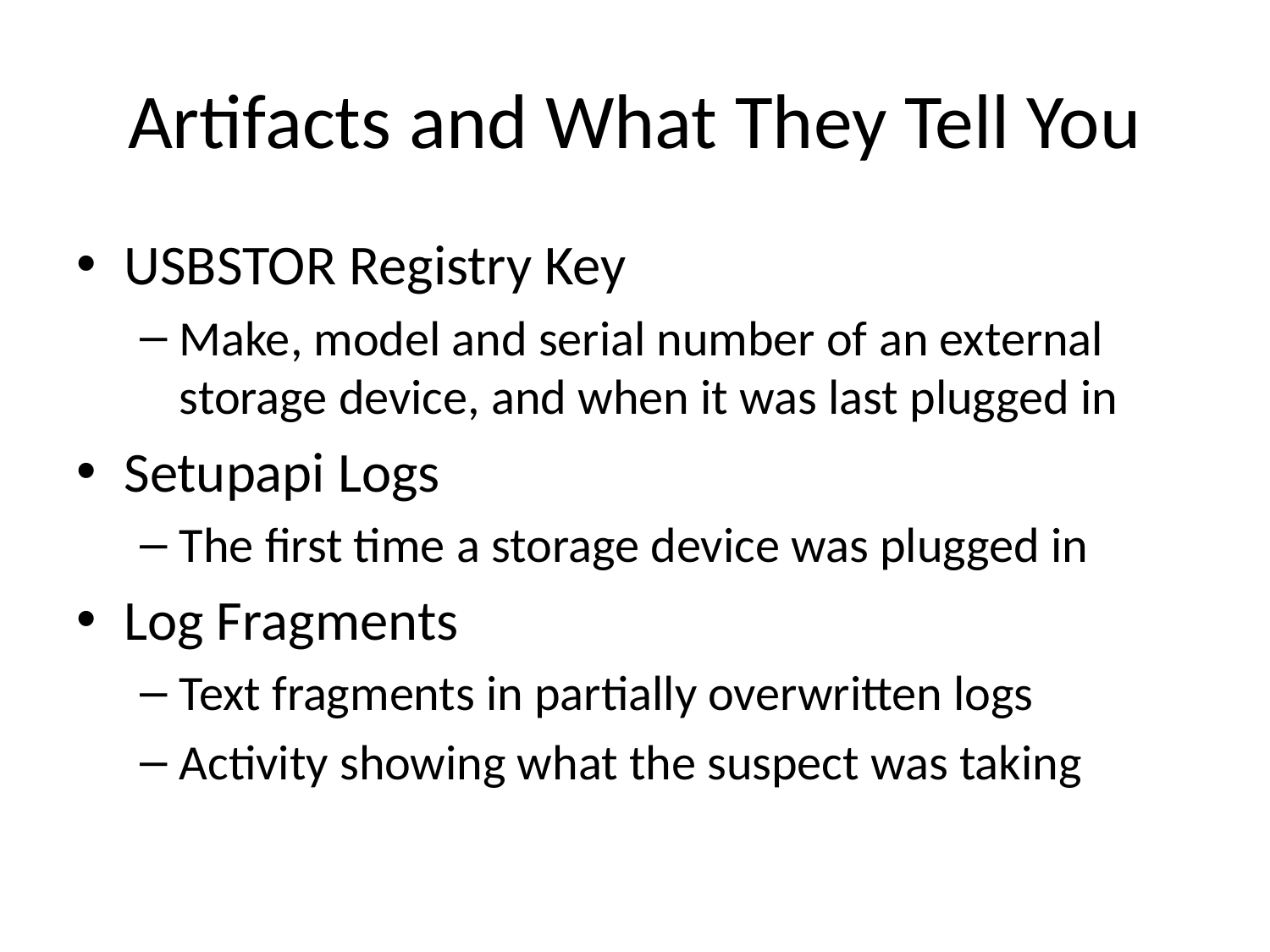

# Artifacts and What They Tell You
USBSTOR Registry Key
Make, model and serial number of an external storage device, and when it was last plugged in
Setupapi Logs
The first time a storage device was plugged in
Log Fragments
Text fragments in partially overwritten logs
Activity showing what the suspect was taking